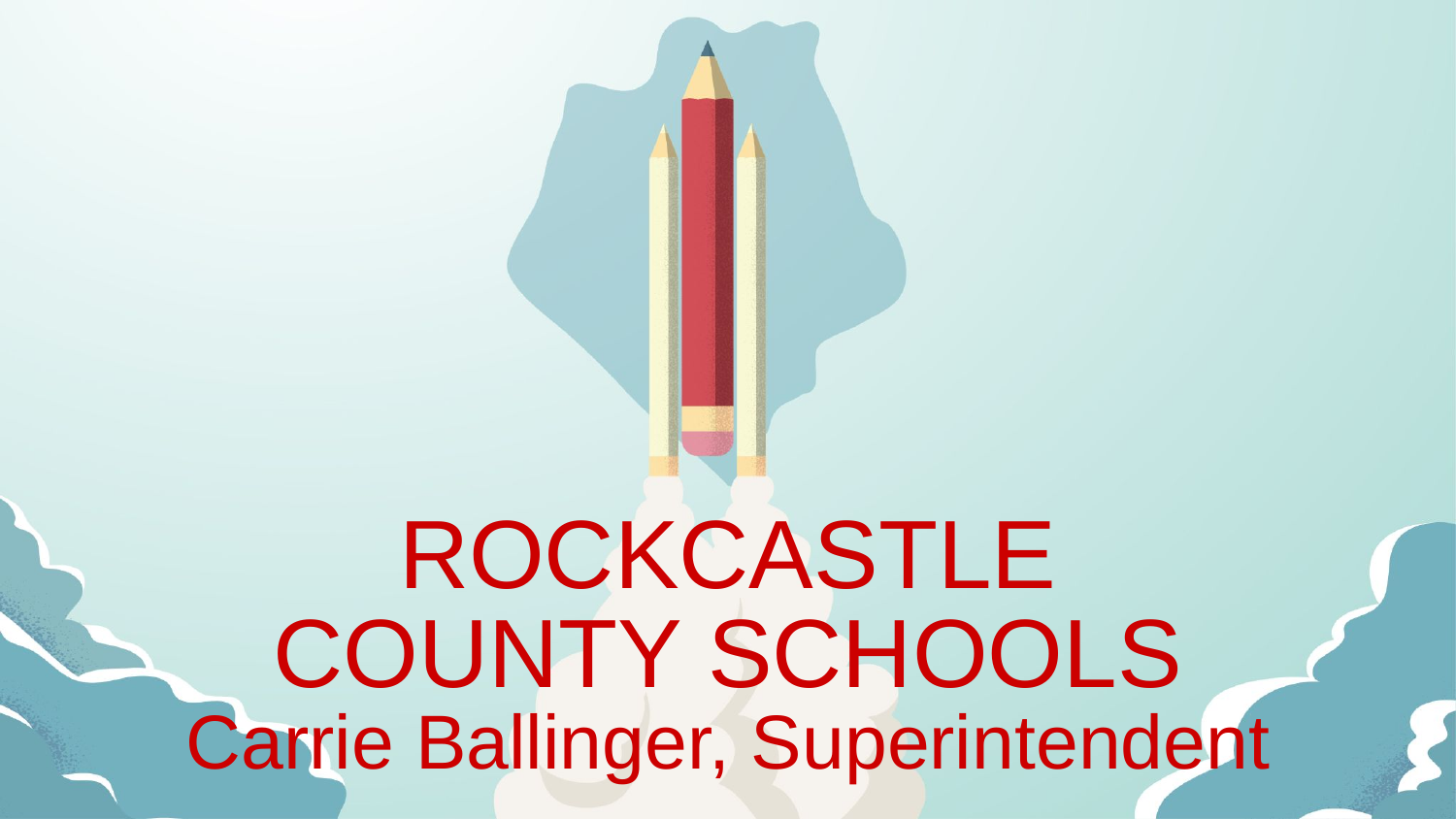

# ROCKCASTLE
COUNTY SCHOOLS
Carrie Ballinger, Superintendent